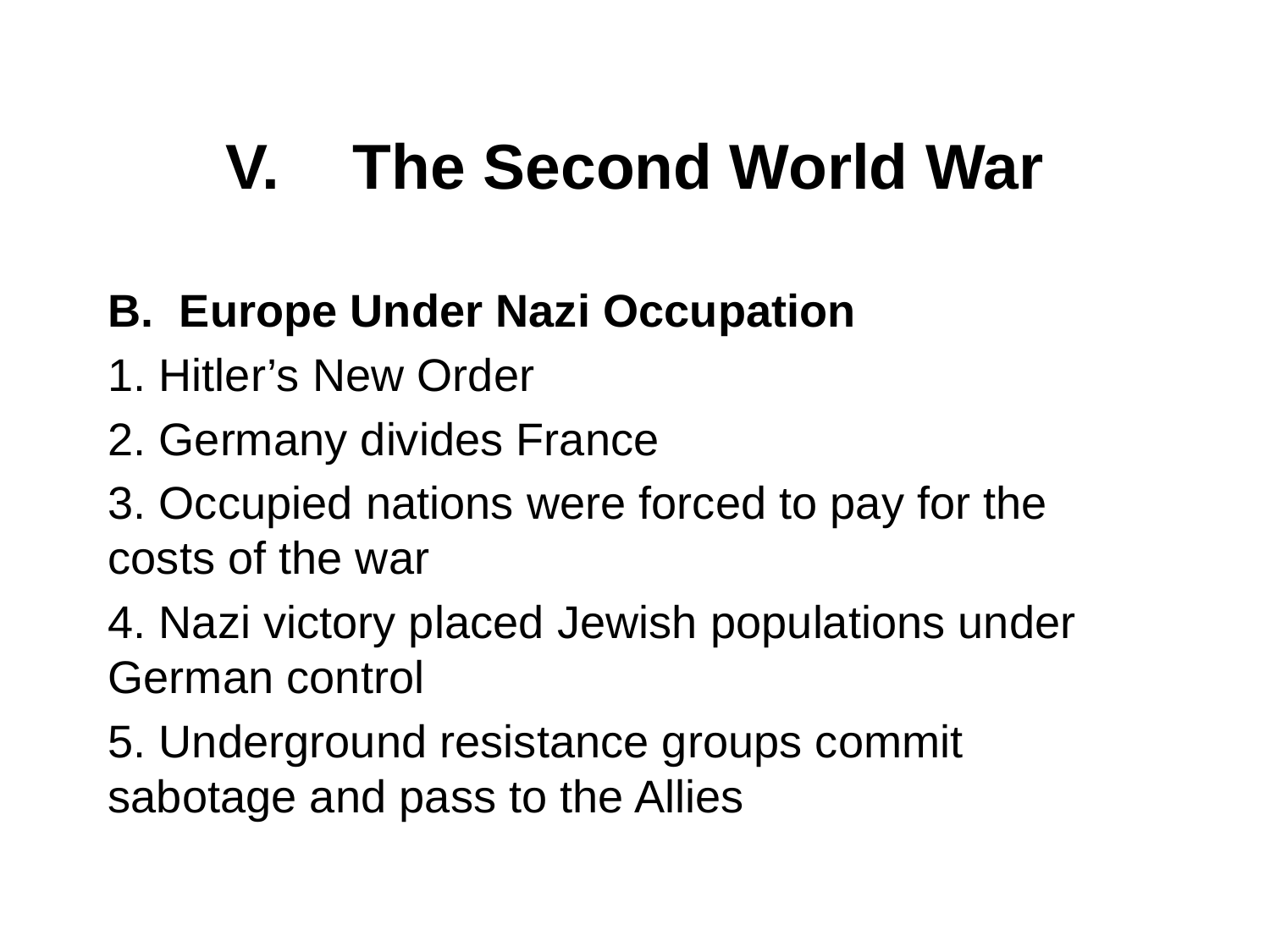

# V. 	The Second World War
Europe Under Nazi Occupation
1. Hitler’s New Order
2. Germany divides France
3. Occupied nations were forced to pay for the costs of the war
4. Nazi victory placed Jewish populations under German control
5. Underground resistance groups commit sabotage and pass to the Allies